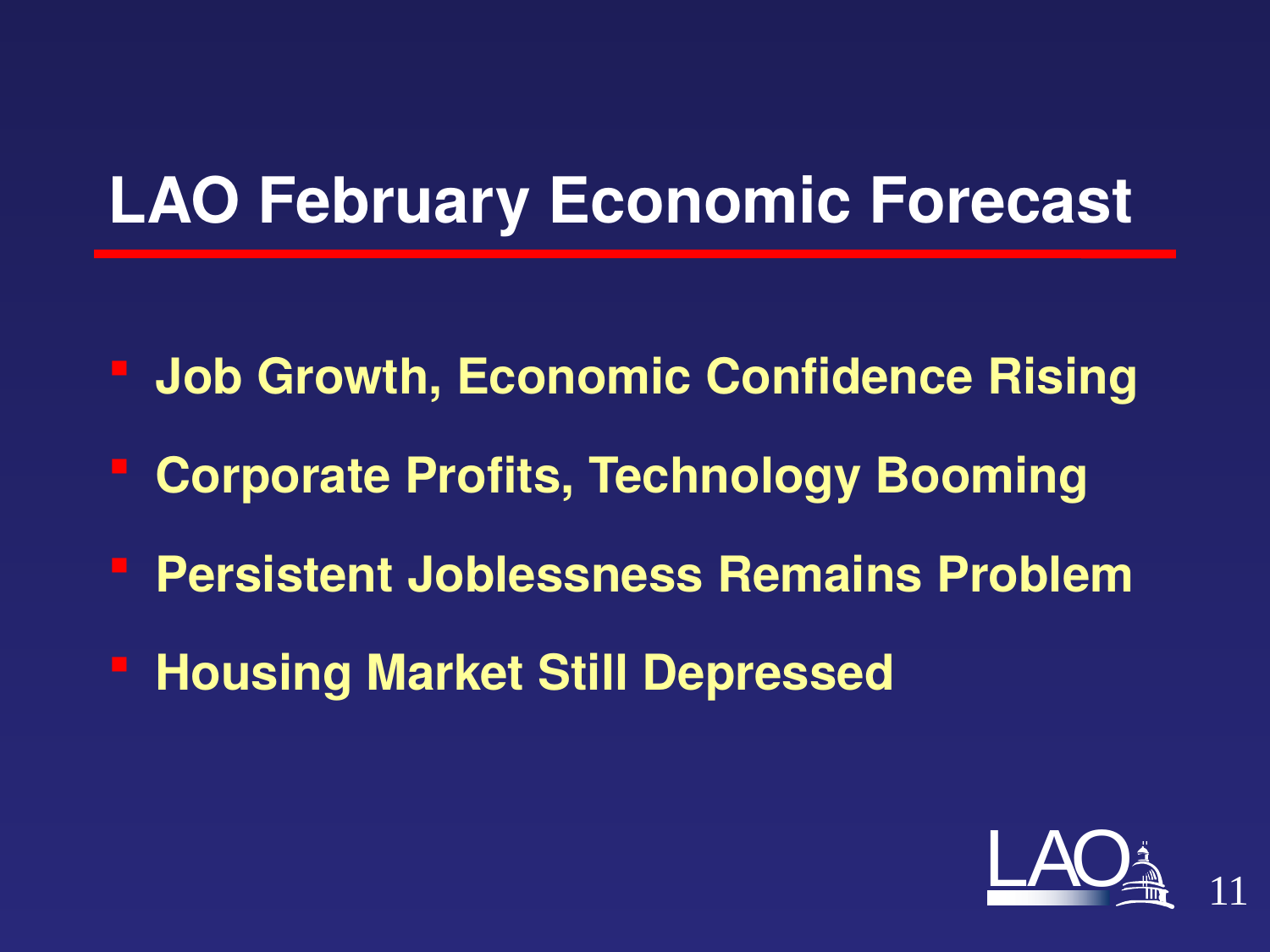

# LAO February Economic Forecast

Job Growth, Economic Confidence Rising

Corporate Profits, Technology Booming

Persistent Joblessness Remains Problem

Housing Market Still Depressed
11